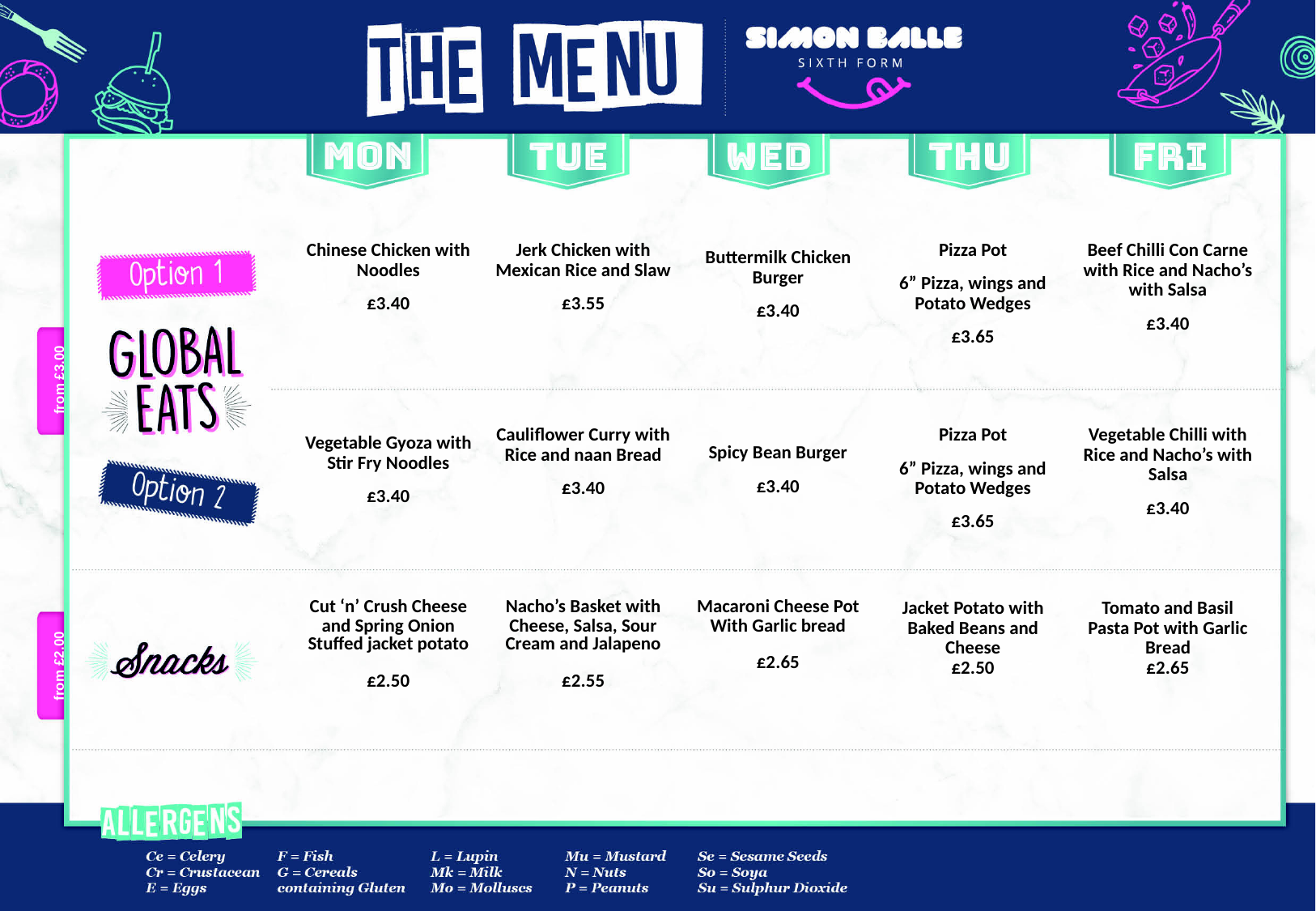

| Chinese Chicken with Noodles £3.40 | Jerk Chicken with Mexican Rice and Slaw £3.55 | Buttermilk Chicken Burger £3.40 | Pizza Pot 6” Pizza, wings and Potato Wedges £3.65 | Beef Chilli Con Carne with Rice and Nacho’s with Salsa £3.40 |
| --- | --- | --- | --- | --- |
| Vegetable Gyoza with Stir Fry Noodles £3.40 | Cauliflower Curry with Rice and naan Bread £3.40 | Spicy Bean Burger £3.40 | Pizza Pot 6” Pizza, wings and Potato Wedges £3.65 | Vegetable Chilli with Rice and Nacho’s with Salsa £3.40 |
| Cut ‘n’ Crush Cheese and Spring Onion Stuffed jacket potato £2.50 | Nacho’s Basket with Cheese, Salsa, Sour Cream and Jalapeno £2.55 | Macaroni Cheese Pot With Garlic bread £2.65 | Jacket Potato with Baked Beans and Cheese £2.50 | Tomato and Basil Pasta Pot with Garlic Bread £2.65 |
from £3.00
from £2.00